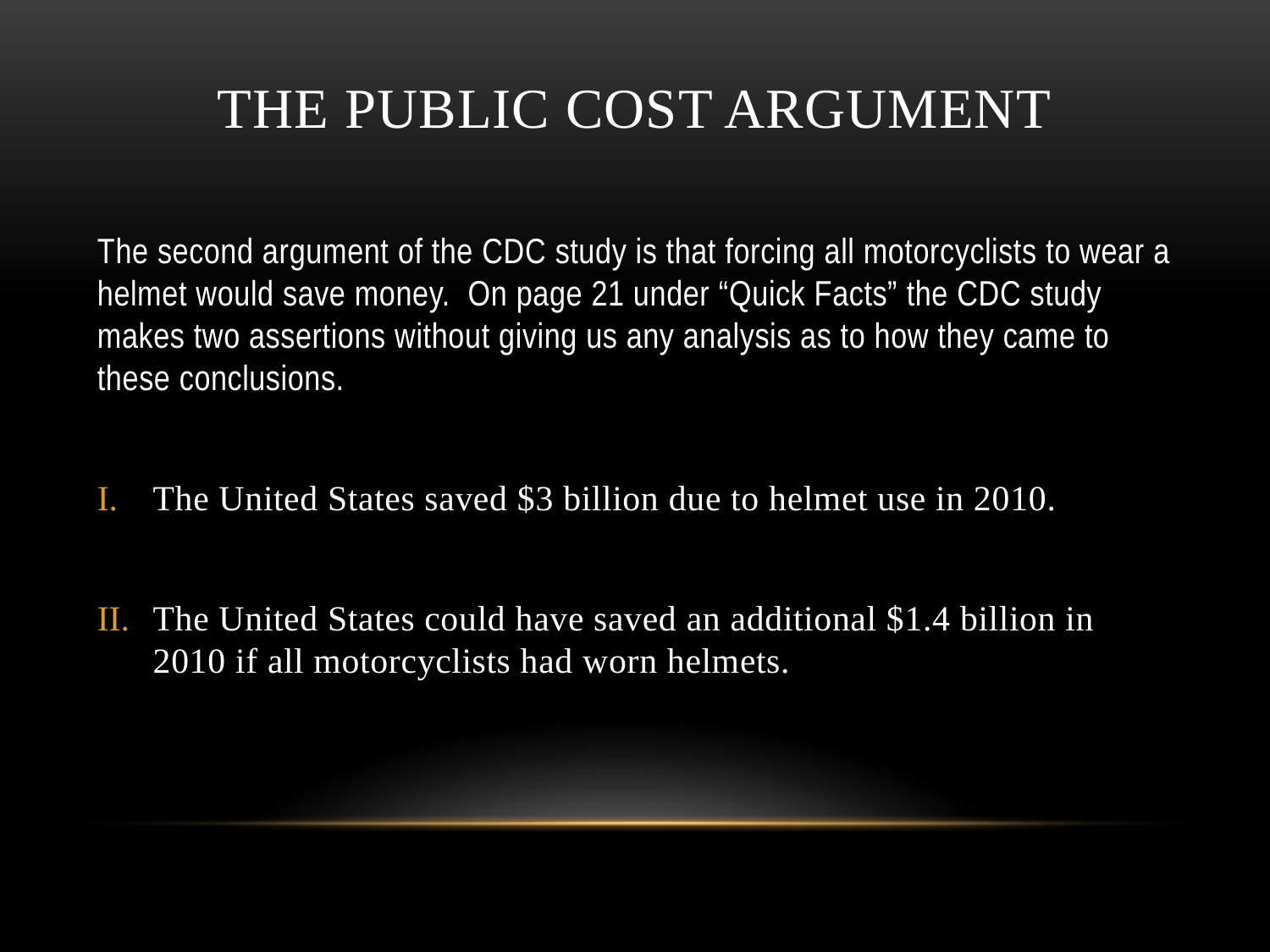

# THE PUBLIC COST ARGUMENT
The second argument of the CDC study is that forcing all motorcyclists to wear a helmet would save money.  On page 21 under “Quick Facts” the CDC study makes two assertions without giving us any analysis as to how they came to these conclusions.

The United States saved $3 billion due to helmet use in 2010.

The United States could have saved an additional $1.4 billion in 2010 if all motorcyclists had worn helmets.